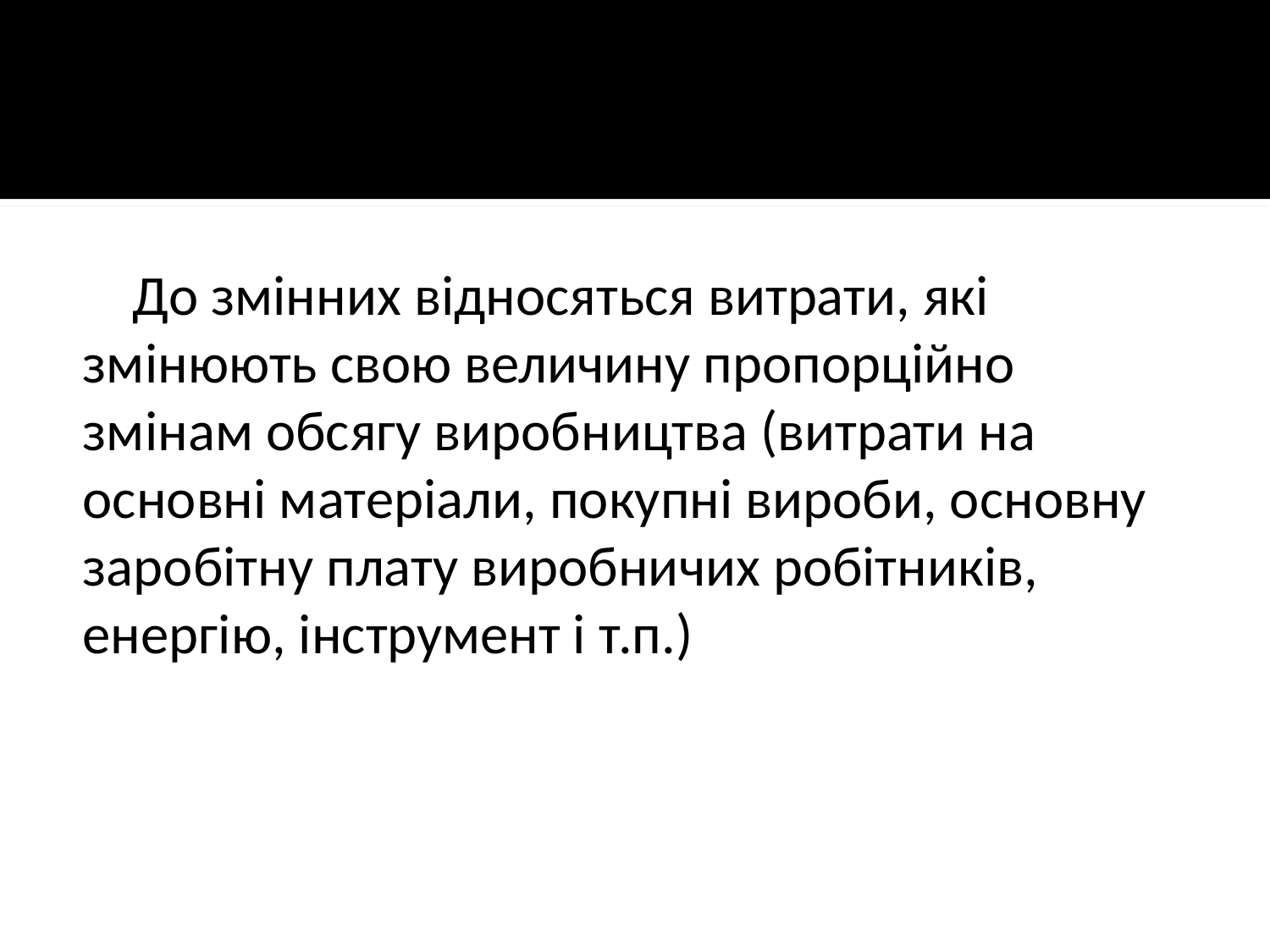

До змінних відносяться витрати, які змінюють свою величину пропорційно змінам обсягу виробництва (витрати на основні матеріали, покупні вироби, основну заробітну плату виробничих робітників, енергію, інструмент і т.п.)